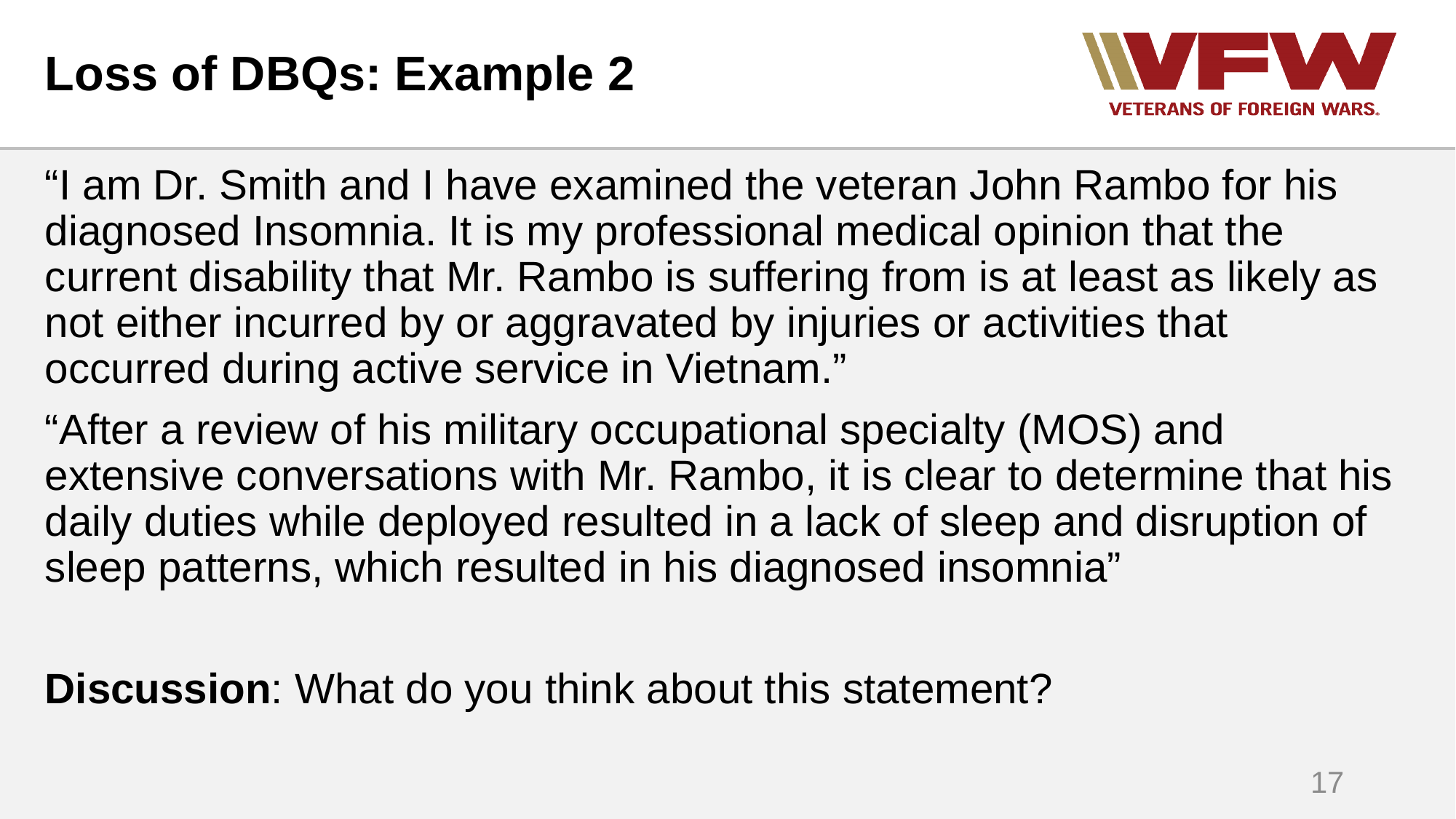

# Loss of DBQs: Example 2
“I am Dr. Smith and I have examined the veteran John Rambo for his diagnosed Insomnia. It is my professional medical opinion that the current disability that Mr. Rambo is suffering from is at least as likely as not either incurred by or aggravated by injuries or activities that occurred during active service in Vietnam.”
“After a review of his military occupational specialty (MOS) and extensive conversations with Mr. Rambo, it is clear to determine that his daily duties while deployed resulted in a lack of sleep and disruption of sleep patterns, which resulted in his diagnosed insomnia”

Discussion: What do you think about this statement?

17